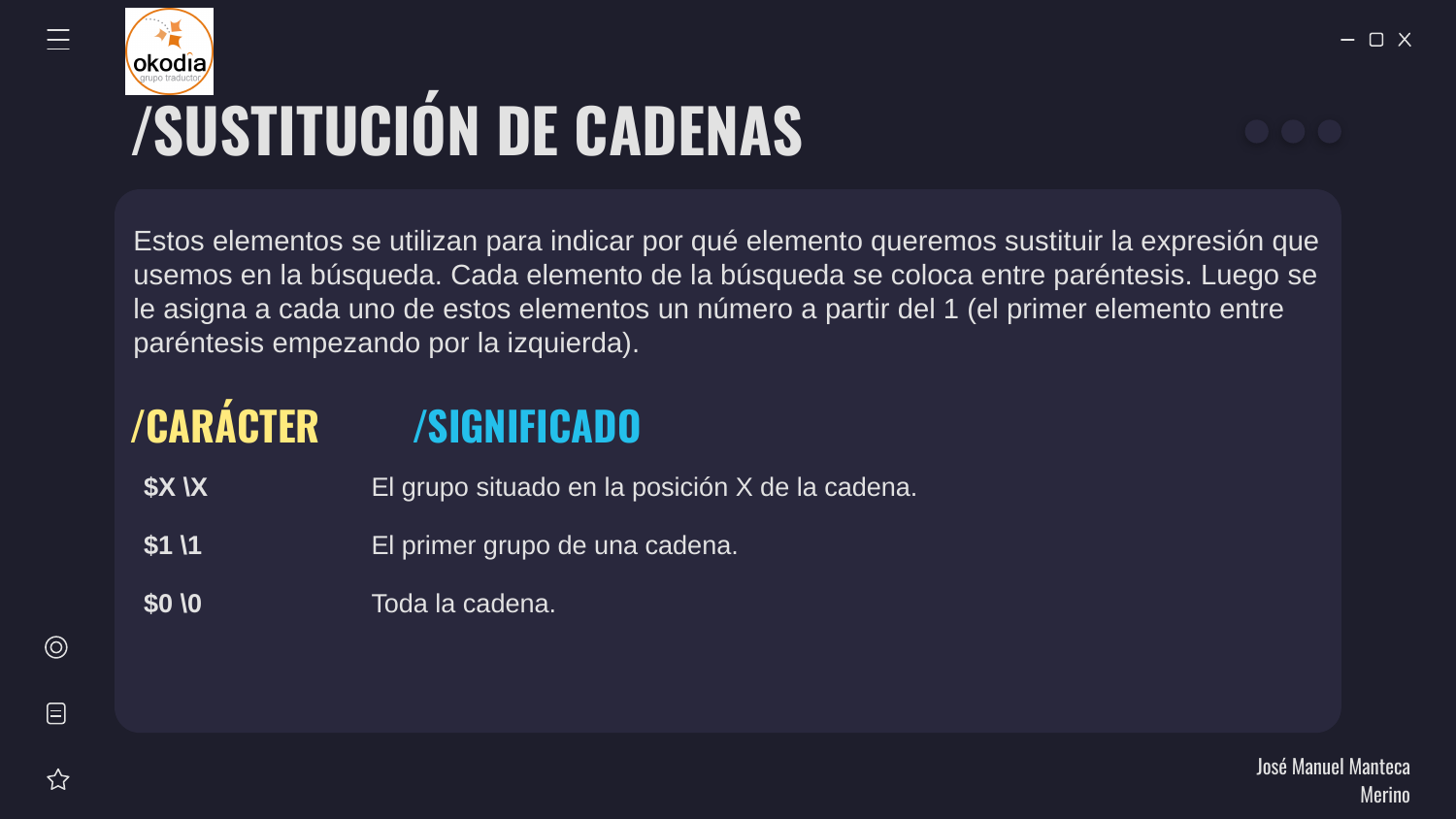

# /SUSTITUCIÓN DE CADENAS

Estos elementos se utilizan para indicar por qué elemento queremos sustituir la expresión que usemos en la búsqueda. Cada elemento de la búsqueda se coloca entre paréntesis. Luego se le asigna a cada uno de estos elementos un número a partir del 1 (el primer elemento entre paréntesis empezando por la izquierda).
/CARÁCTER
/SIGNIFICADO
| $X \X | El grupo situado en la posición X de la cadena. |
| --- | --- |
| $1 \1 | El primer grupo de una cadena. |
| $0 \0 | Toda la cadena. |

José Manuel Manteca Merino